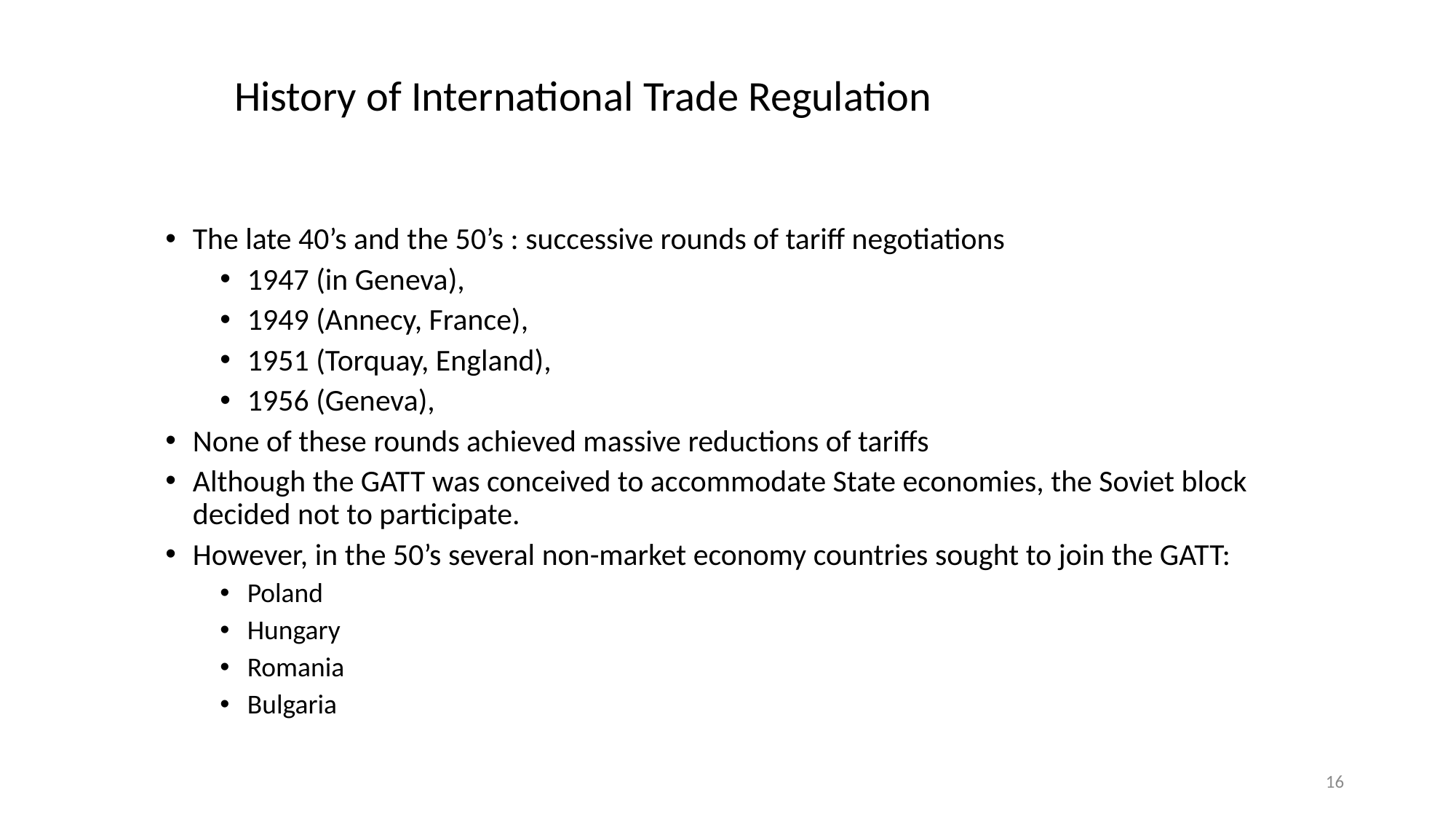

# History of International Trade Regulation
The late 40’s and the 50’s : successive rounds of tariff negotiations
1947 (in Geneva),
1949 (Annecy, France),
1951 (Torquay, England),
1956 (Geneva),
None of these rounds achieved massive reductions of tariffs
Although the GATT was conceived to accommodate State economies, the Soviet block decided not to participate.
However, in the 50’s several non-market economy countries sought to join the GATT:
Poland
Hungary
Romania
Bulgaria

16